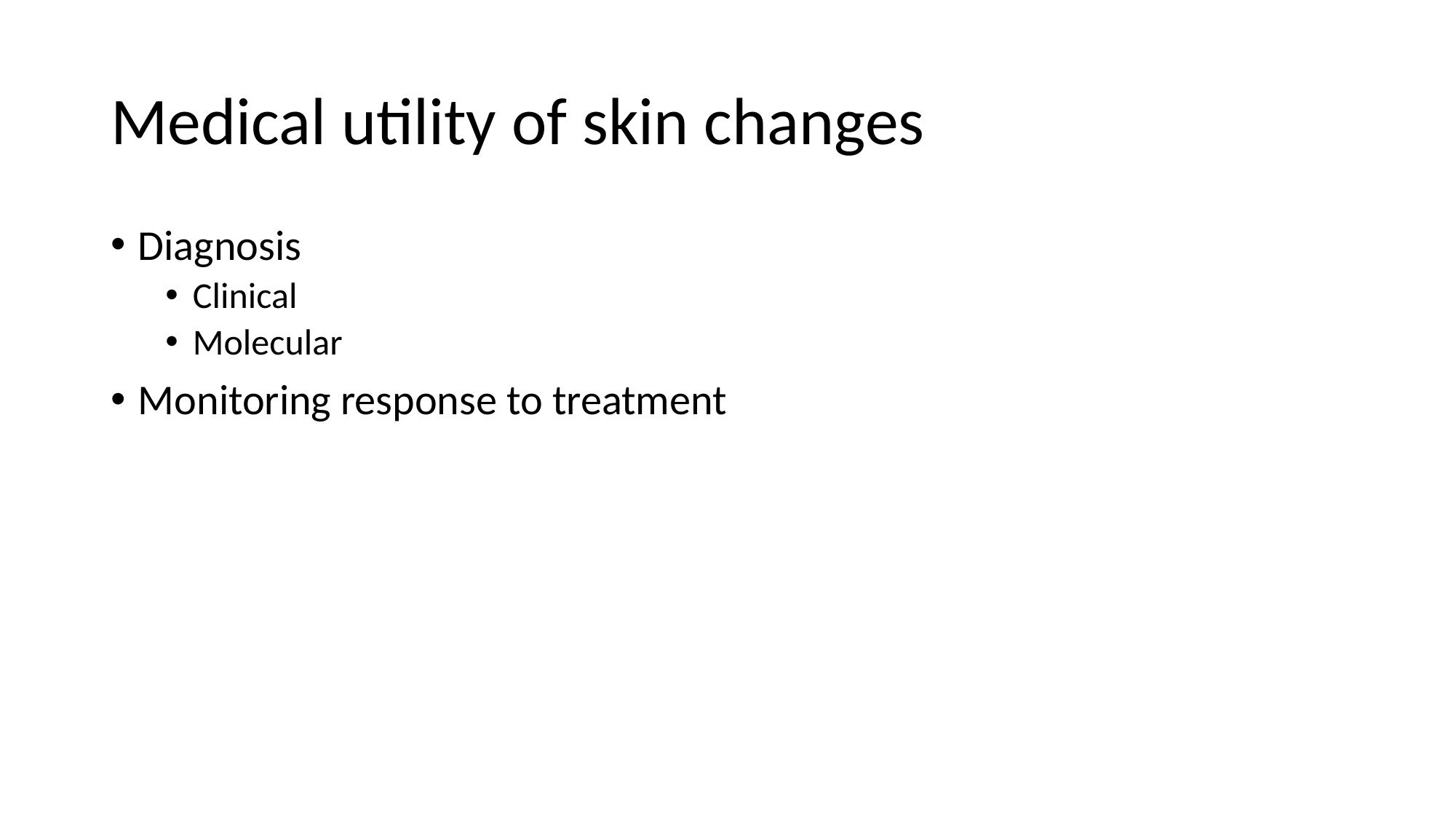

# Medical utility of skin changes
Diagnosis
Clinical
Molecular
Monitoring response to treatment